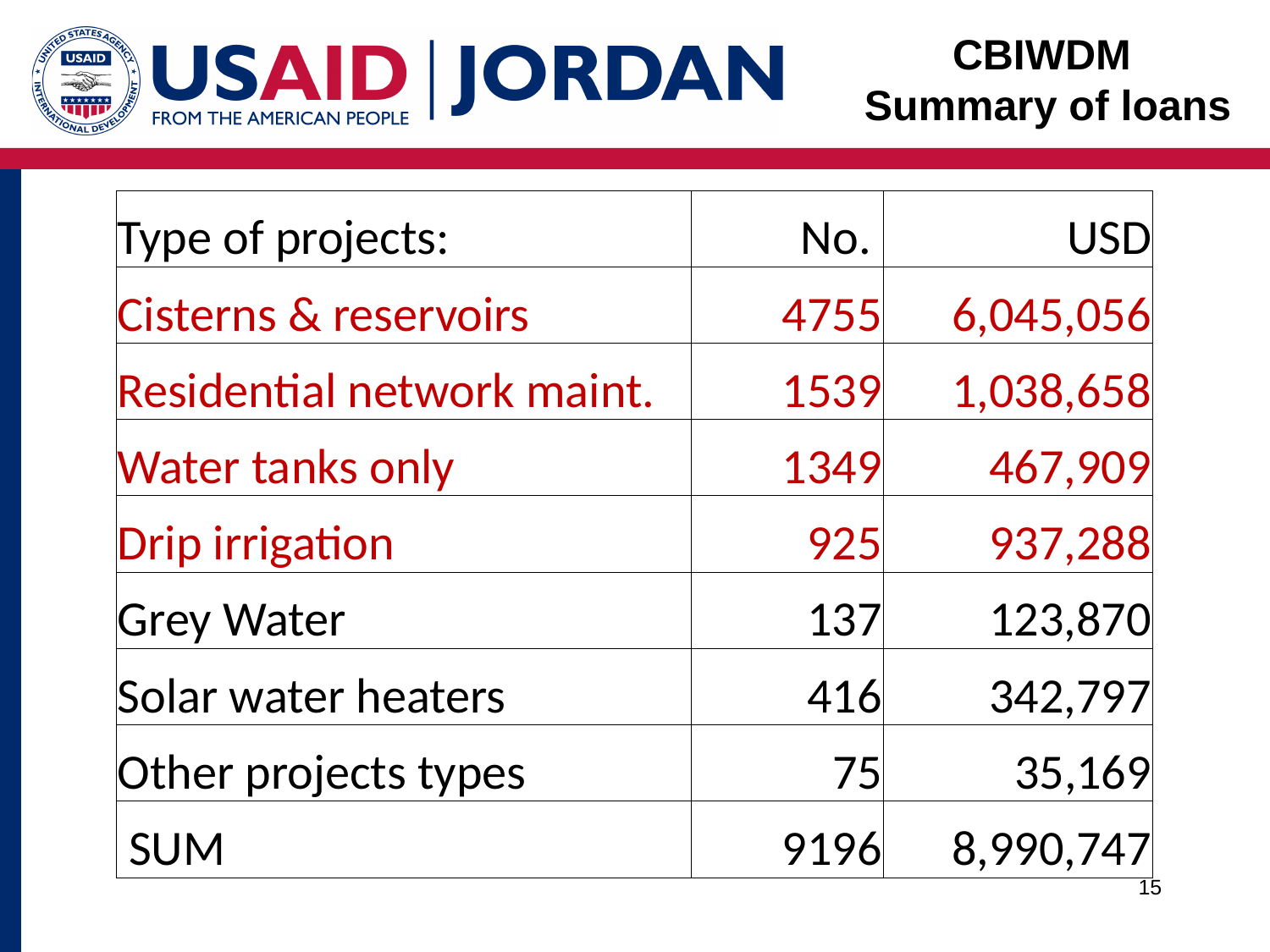

CBIWDM
Summary of loans
| Type of projects: | No. | USD |
| --- | --- | --- |
| Cisterns & reservoirs | 4755 | 6,045,056 |
| Residential network maint. | 1539 | 1,038,658 |
| Water tanks only | 1349 | 467,909 |
| Drip irrigation | 925 | 937,288 |
| Grey Water | 137 | 123,870 |
| Solar water heaters | 416 | 342,797 |
| Other projects types | 75 | 35,169 |
| SUM | 9196 | 8,990,747 |
15